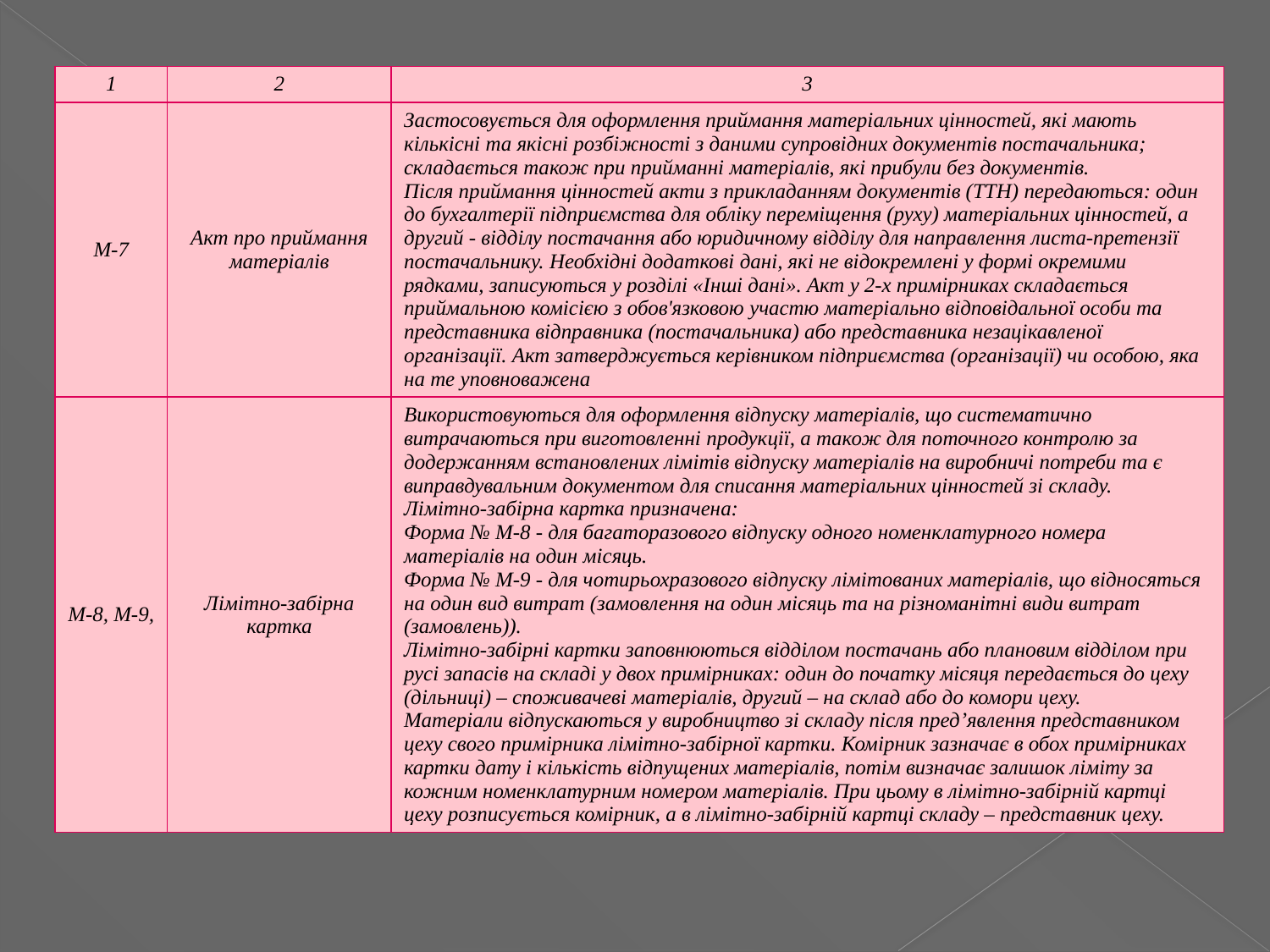

| 1 | 2 | 3 |
| --- | --- | --- |
| М-7 | Акт про приймання матеріалів | Застосовується для оформлення приймання матеріальних цінностей, які мають кількісні та якісні розбіжності з даними супровідних документів постачальника; складається також при прийманні матеріалів, які прибули без документів. Після приймання цінностей акти з прикладанням документів (ТТН) передаються: один до бухгалтерії підприємства для обліку переміщення (руху) матеріальних цінностей, а другий - відділу постачання або юридичному відділу для направлення листа-претензії постачальнику. Необхідні додаткові дані, які не відокремлені у формі окремими рядками, записуються у розділі «Інші дані». Акт у 2-х примірниках складається приймальною комісією з обов'язковою участю матеріально відповідальної особи та представника відправника (постачальника) або представника незацікавленої організації. Акт затверджується керівником підприємства (організації) чи особою, яка на те уповноважена |
| М-8, М-9, | Лімітно-забірна картка | Використовуються для оформлення відпуску матеріалів, що систематично витрачаються при виготовленні продукції, а також для поточного контролю за додержанням встановлених лімітів відпуску матеріалів на виробничі потреби та є виправдувальним документом для списання матеріальних цінностей зі складу. Лімітно-забірна картка призначена: Форма № М-8 - для багаторазового відпуску одного номенклатурного номера матеріалів на один місяць. Форма № М-9 - для чотирьохразового відпуску лімітованих матеріалів, що відносяться на один вид витрат (замовлення на один місяць та на різноманітні види витрат (замовлень)). Лімітно-забірні картки заповнюються відділом постачань або плановим відділом при русі запасів на складі у двох примірниках: один до початку місяця передається до цеху (дільниці) – споживачеві матеріалів, другий – на склад або до комори цеху. Матеріали відпускаються у виробництво зі складу після пред’явлення представником цеху свого примірника лімітно-забірної картки. Комірник зазначає в обох примірниках картки дату і кількість відпущених матеріалів, потім визначає залишок ліміту за кожним номенклатурним номером матеріалів. При цьому в лімітно-забірній картці цеху розписується комірник, а в лімітно-забірній картці складу – представник цеху. |